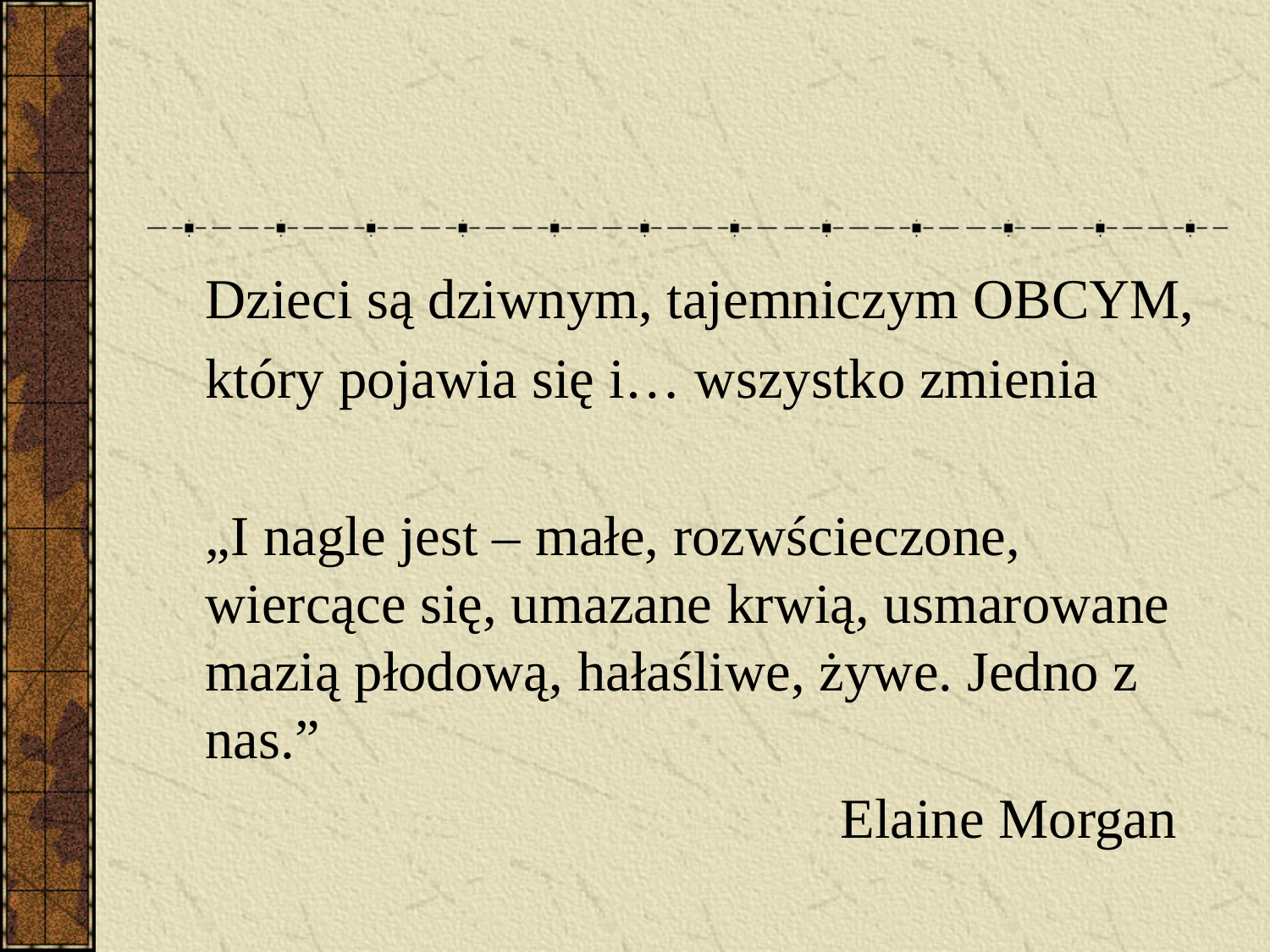

#
	Dzieci są dziwnym, tajemniczym OBCYM,
	który pojawia się i… wszystko zmienia

	„I nagle jest – małe, rozwścieczone, wiercące się, umazane krwią, usmarowane mazią płodową, hałaśliwe, żywe. Jedno z nas.”
						Elaine Morgan